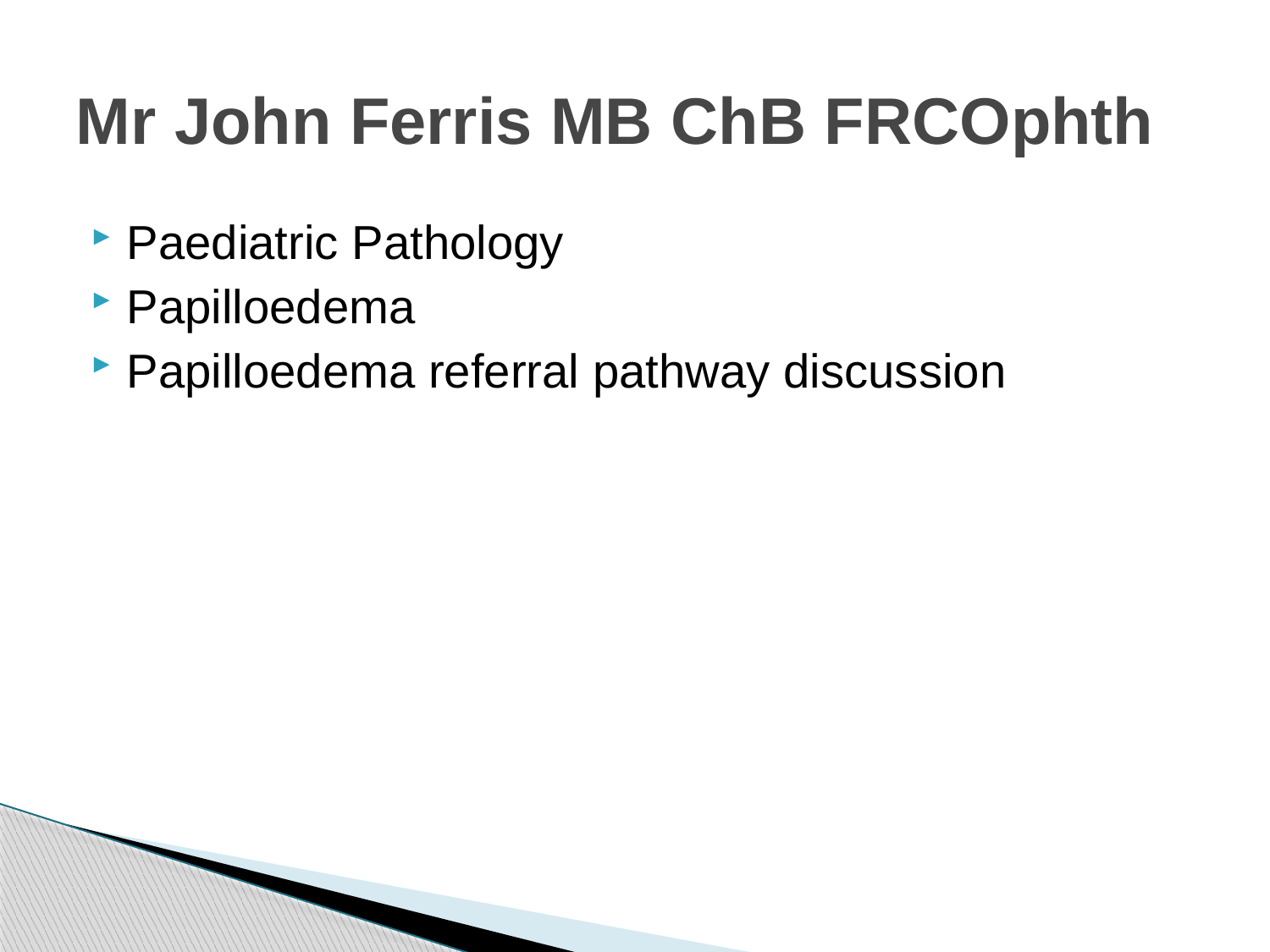

# Mr John Ferris MB ChB FRCOphth
Paediatric Pathology
Papilloedema
Papilloedema referral pathway discussion